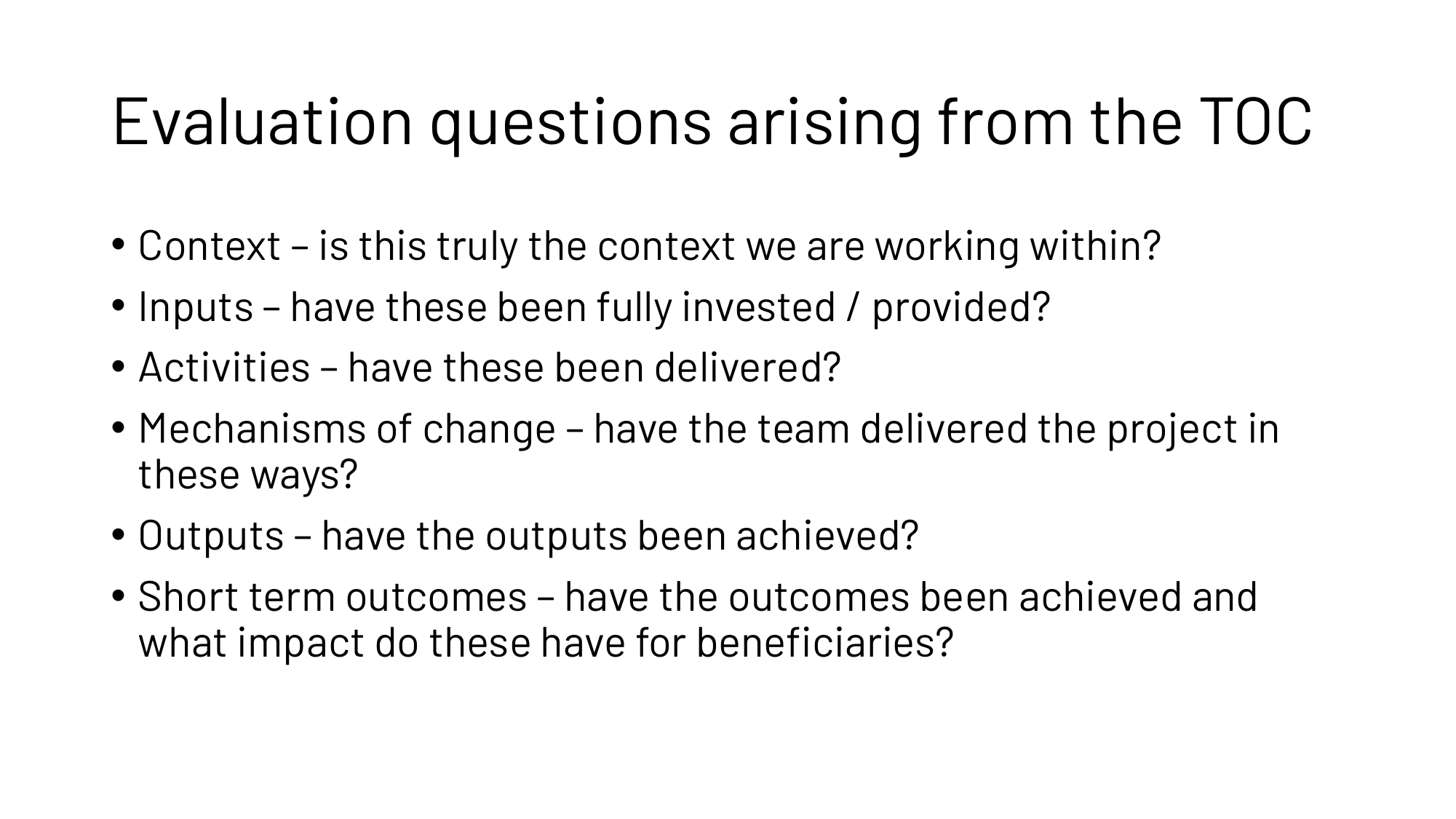

# Evaluation questions arising from the TOC
Context – is this truly the context we are working within?
Inputs – have these been fully invested / provided?
Activities – have these been delivered?
Mechanisms of change – have the team delivered the project in these ways?
Outputs – have the outputs been achieved?
Short term outcomes – have the outcomes been achieved and what impact do these have for beneficiaries?